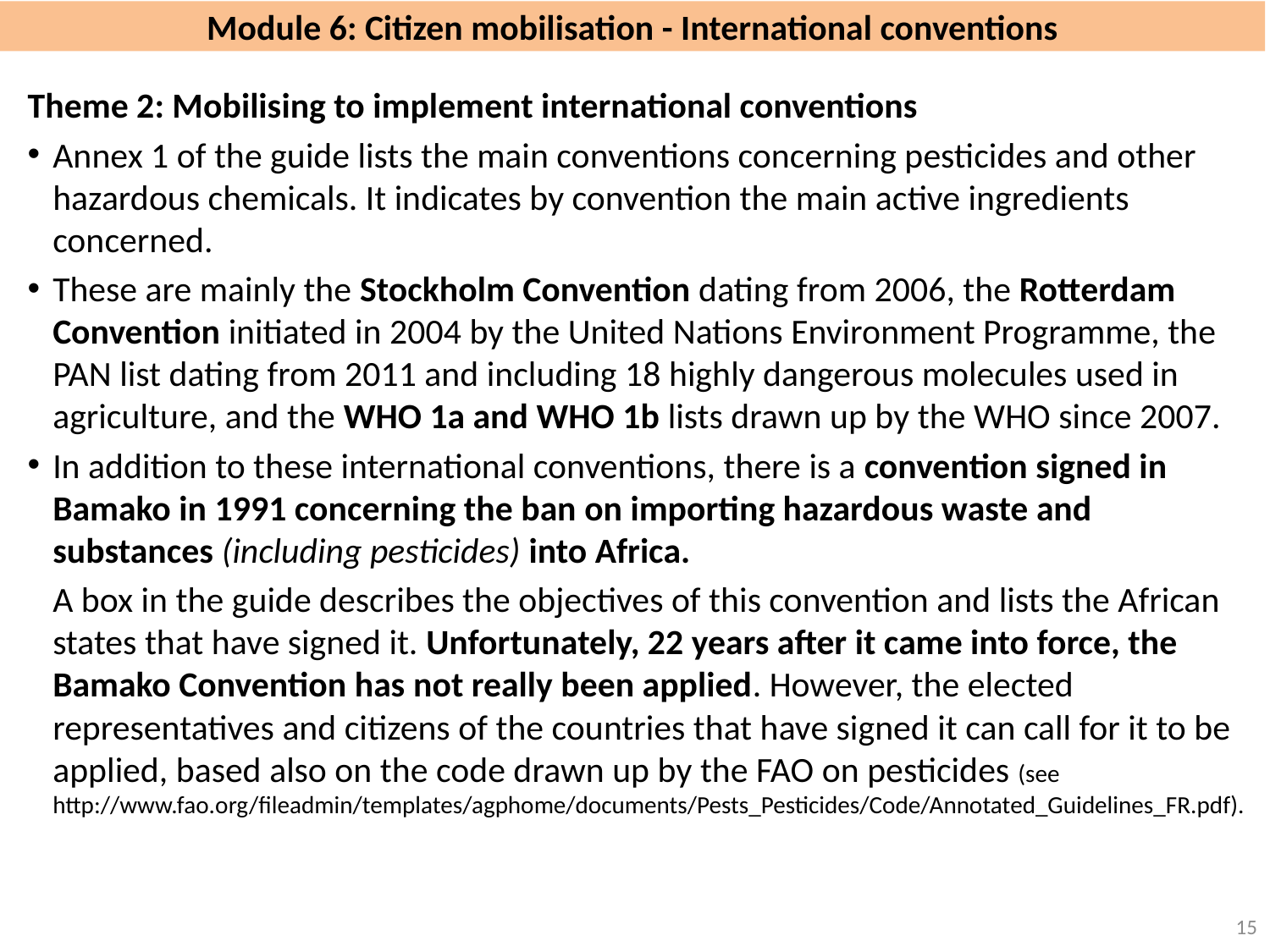

# Module 6: Citizen mobilisation - International conventions
Theme 2: Mobilising to implement international conventions
Annex 1 of the guide lists the main conventions concerning pesticides and other hazardous chemicals. It indicates by convention the main active ingredients concerned.
These are mainly the Stockholm Convention dating from 2006, the Rotterdam Convention initiated in 2004 by the United Nations Environment Programme, the PAN list dating from 2011 and including 18 highly dangerous molecules used in agriculture, and the WHO 1a and WHO 1b lists drawn up by the WHO since 2007.
In addition to these international conventions, there is a convention signed in Bamako in 1991 concerning the ban on importing hazardous waste and substances (including pesticides) into Africa.
A box in the guide describes the objectives of this convention and lists the African states that have signed it. Unfortunately, 22 years after it came into force, the Bamako Convention has not really been applied. However, the elected representatives and citizens of the countries that have signed it can call for it to be applied, based also on the code drawn up by the FAO on pesticides (see http://www.fao.org/fileadmin/templates/agphome/documents/Pests_Pesticides/Code/Annotated_Guidelines_FR.pdf).
15